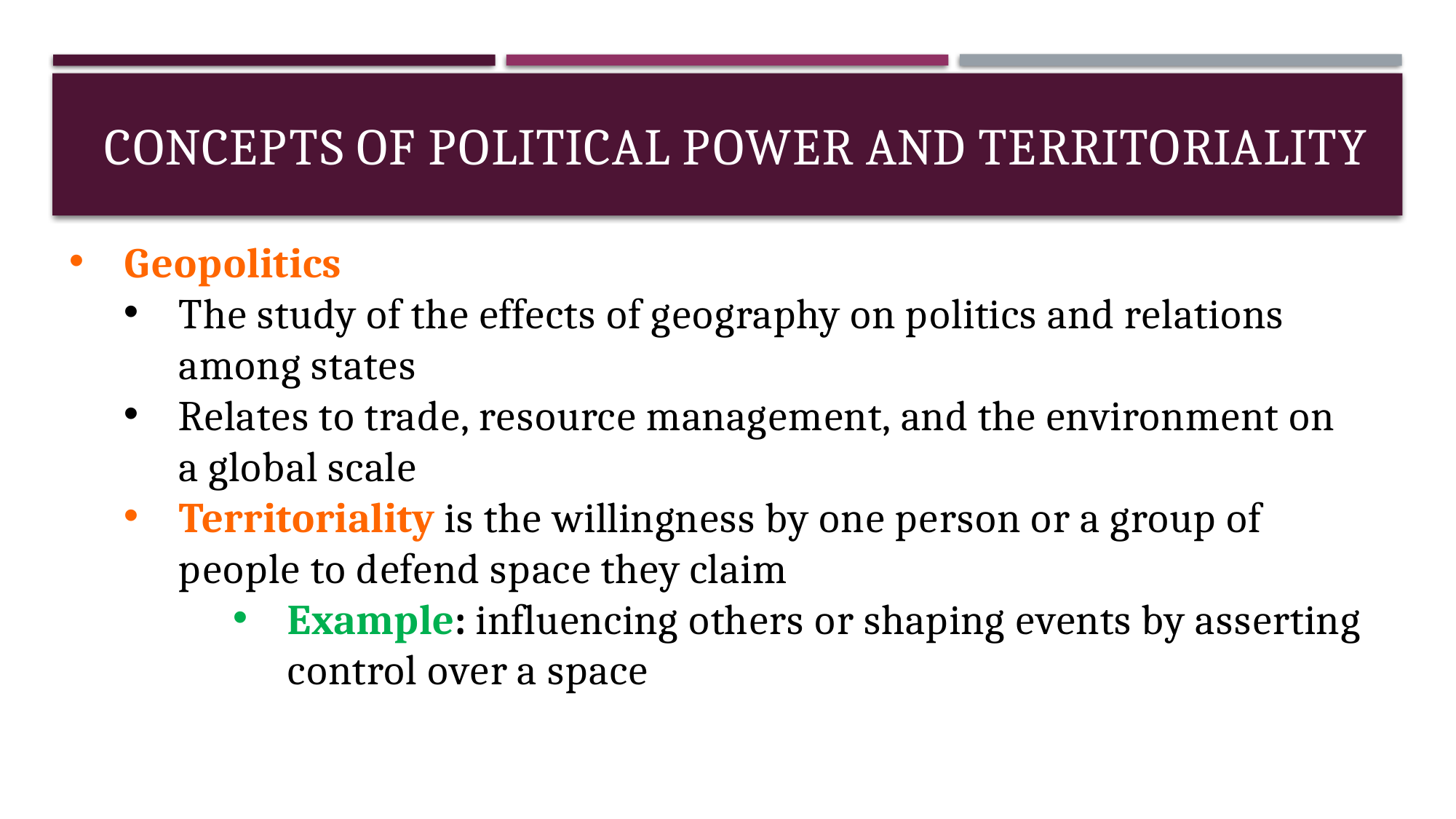

# Concepts of political power and territoriality
Geopolitics
The study of the effects of geography on politics and relations among states
Relates to trade, resource management, and the environment on a global scale
Territoriality is the willingness by one person or a group of people to defend space they claim
Example: influencing others or shaping events by asserting control over a space